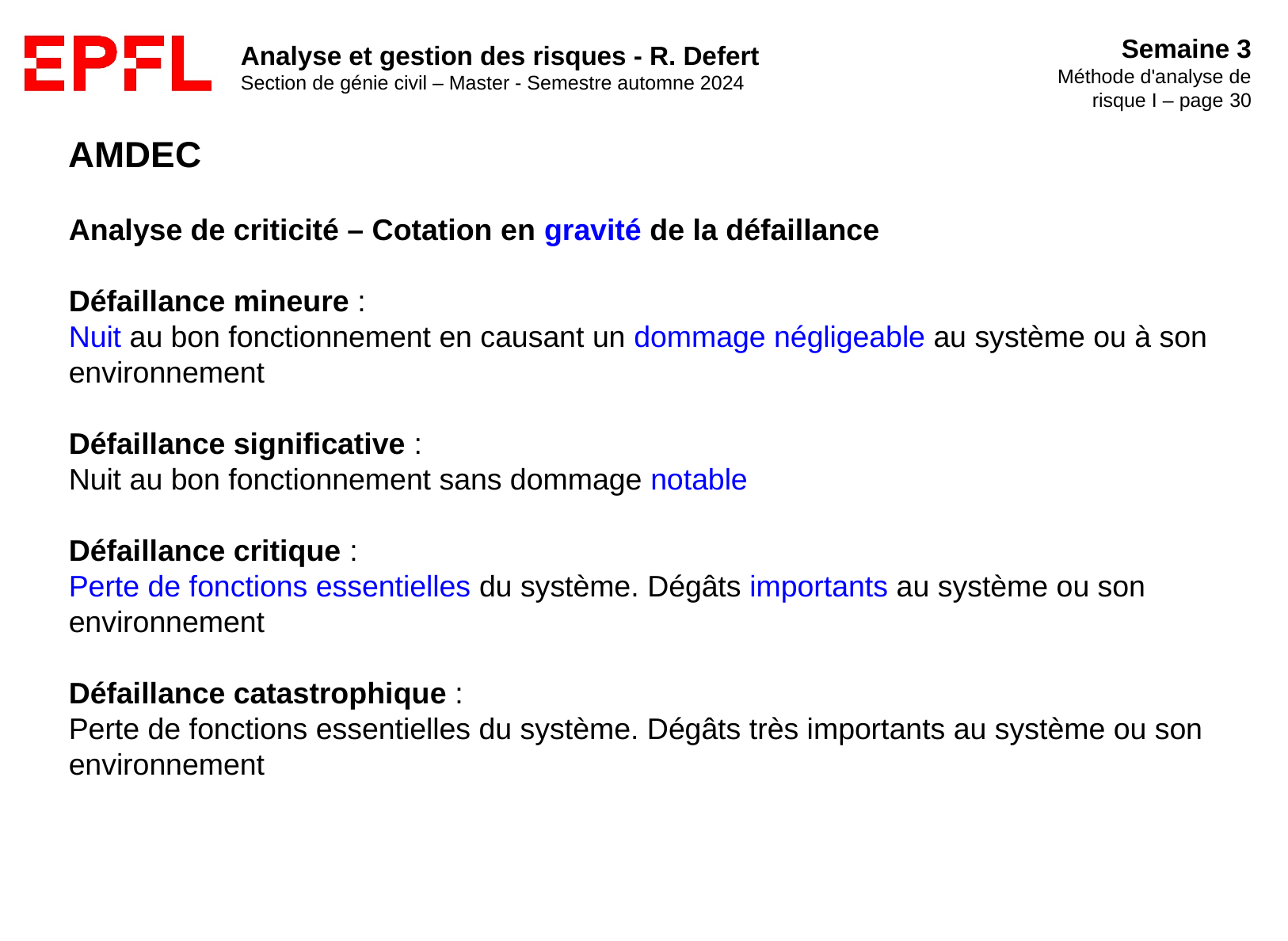

AMDEC

Analyse de criticité – Cotation en gravité de la défaillance

Défaillance mineure :
Nuit au bon fonctionnement en causant un dommage négligeable au système ou à son environnement

Défaillance significative :
Nuit au bon fonctionnement sans dommage notable

Défaillance critique :
Perte de fonctions essentielles du système. Dégâts importants au système ou son environnement

Défaillance catastrophique :
Perte de fonctions essentielles du système. Dégâts très importants au système ou son environnement